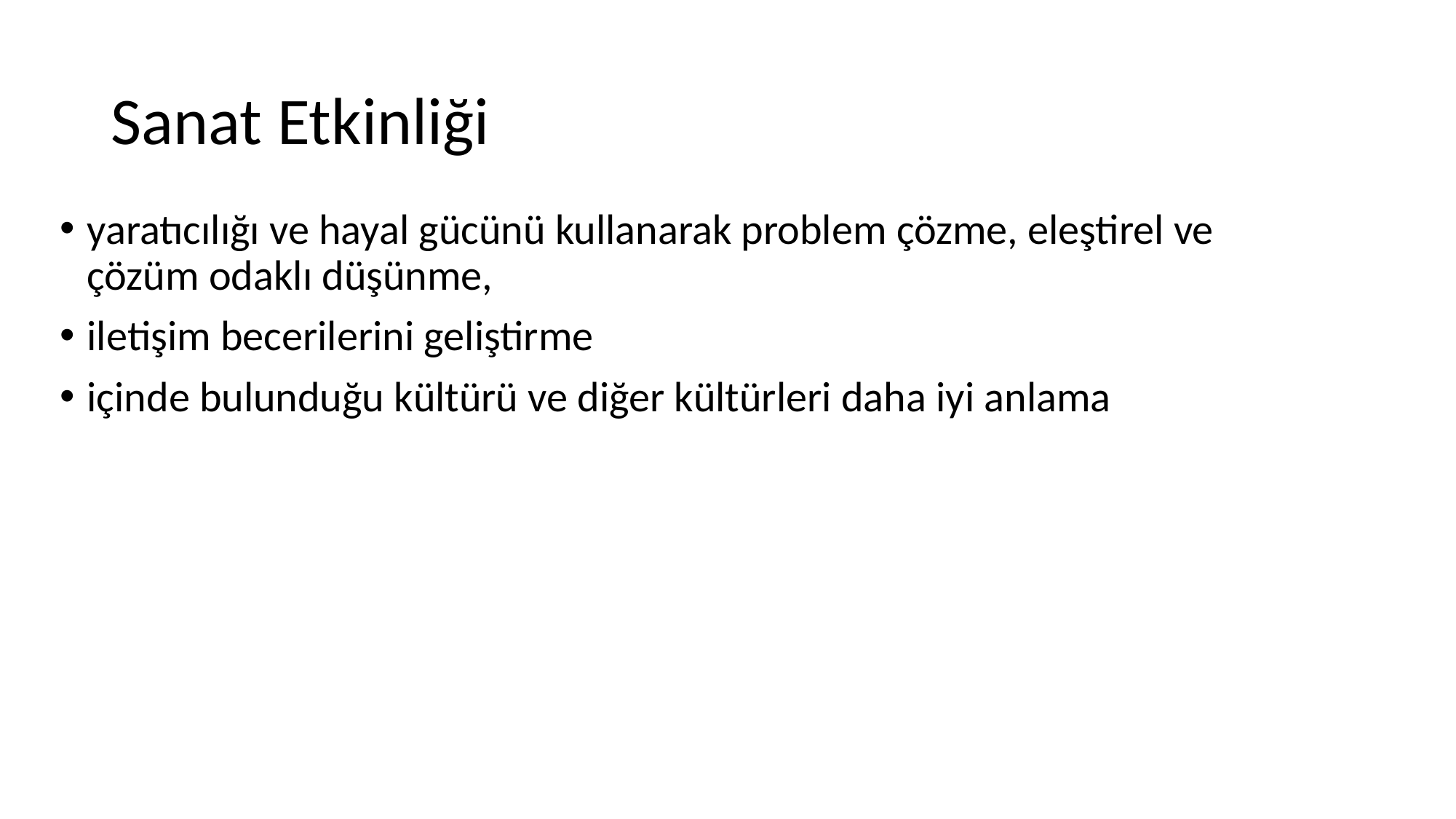

# Sanat Etkinliği
yaratıcılığı ve hayal gücünü kullanarak problem çözme, eleştirel ve çözüm odaklı düşünme,
iletişim becerilerini geliştirme
içinde bulunduğu kültürü ve diğer kültürleri daha iyi anlama